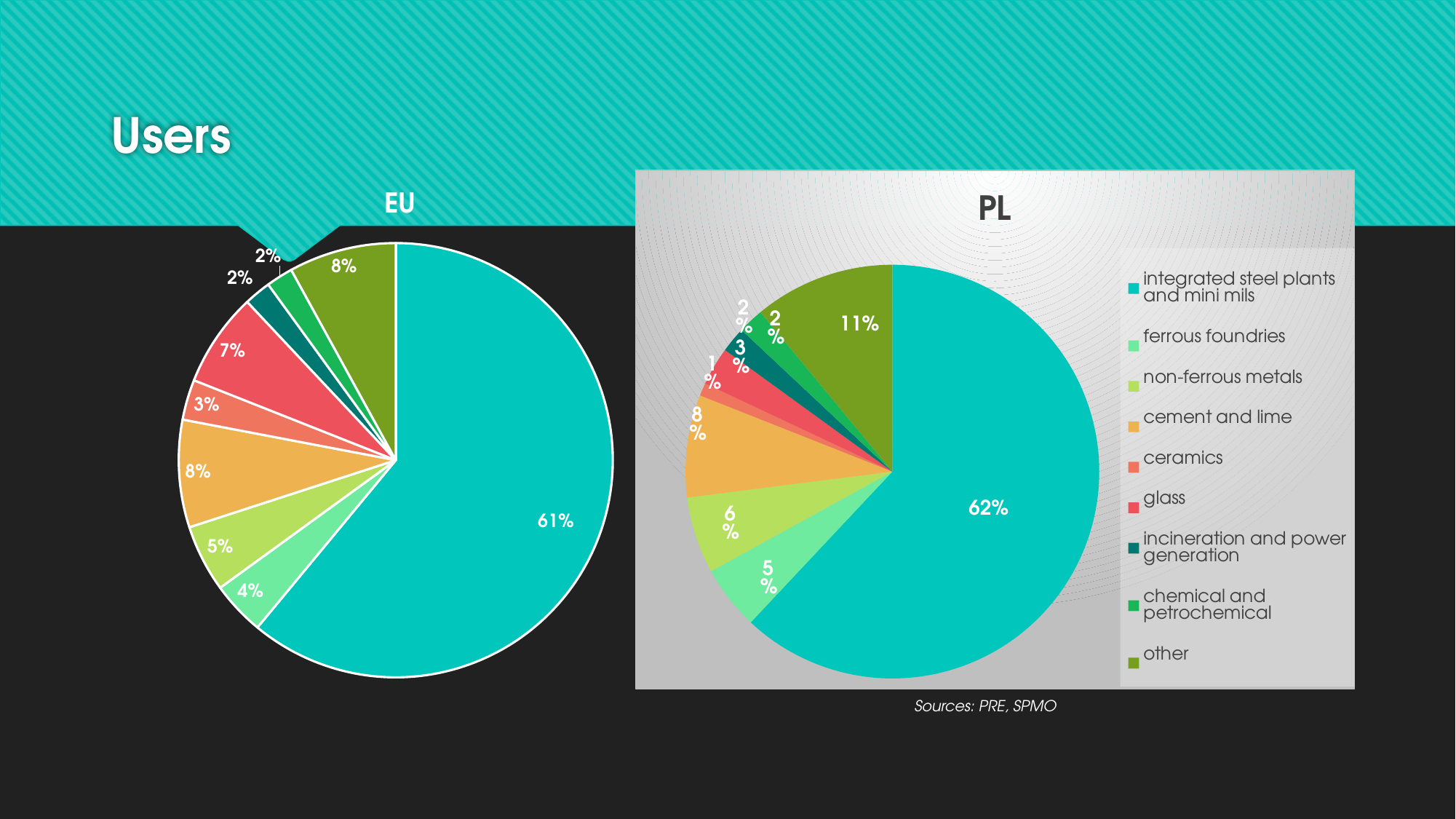

# Users

### Chart:

| Category | EU |
|---|---|

### Chart:

| Category | PL |
|---|---|
| integrated steel plants and mini mils  | 0.62 |
| ferrous foundries | 0.05 |
| non-ferrous metals | 0.06 |
| cement and lime  | 0.08 |
| ceramics | 0.01 |
| glass | 0.03 |
| incineration and power generation | 0.02 |
| chemical and petrochemical | 0.02 |
| other  | 0.11 |
Sources: PRE, SPMO